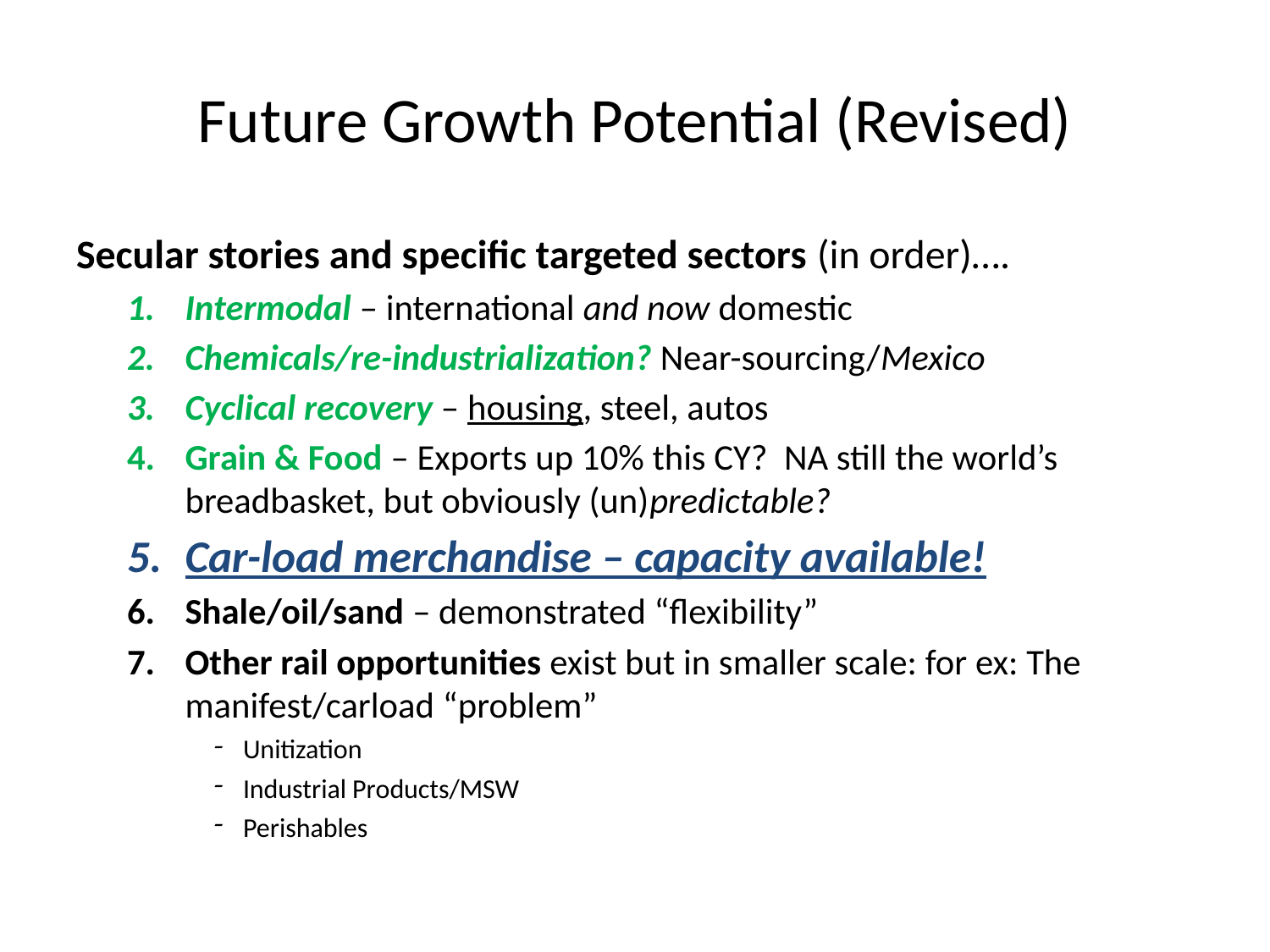

# Future Growth Potential (Revised)
Secular stories and specific targeted sectors (in order)….
Intermodal – international and now domestic
Chemicals/re-industrialization? Near-sourcing/Mexico
Cyclical recovery – housing, steel, autos
Grain & Food – Exports up 10% this CY?  NA still the world’s breadbasket, but obviously (un)predictable?
Car-load merchandise – capacity available!
Shale/oil/sand – demonstrated “flexibility”
Other rail opportunities exist but in smaller scale: for ex: The manifest/carload “problem”
Unitization
Industrial Products/MSW
Perishables